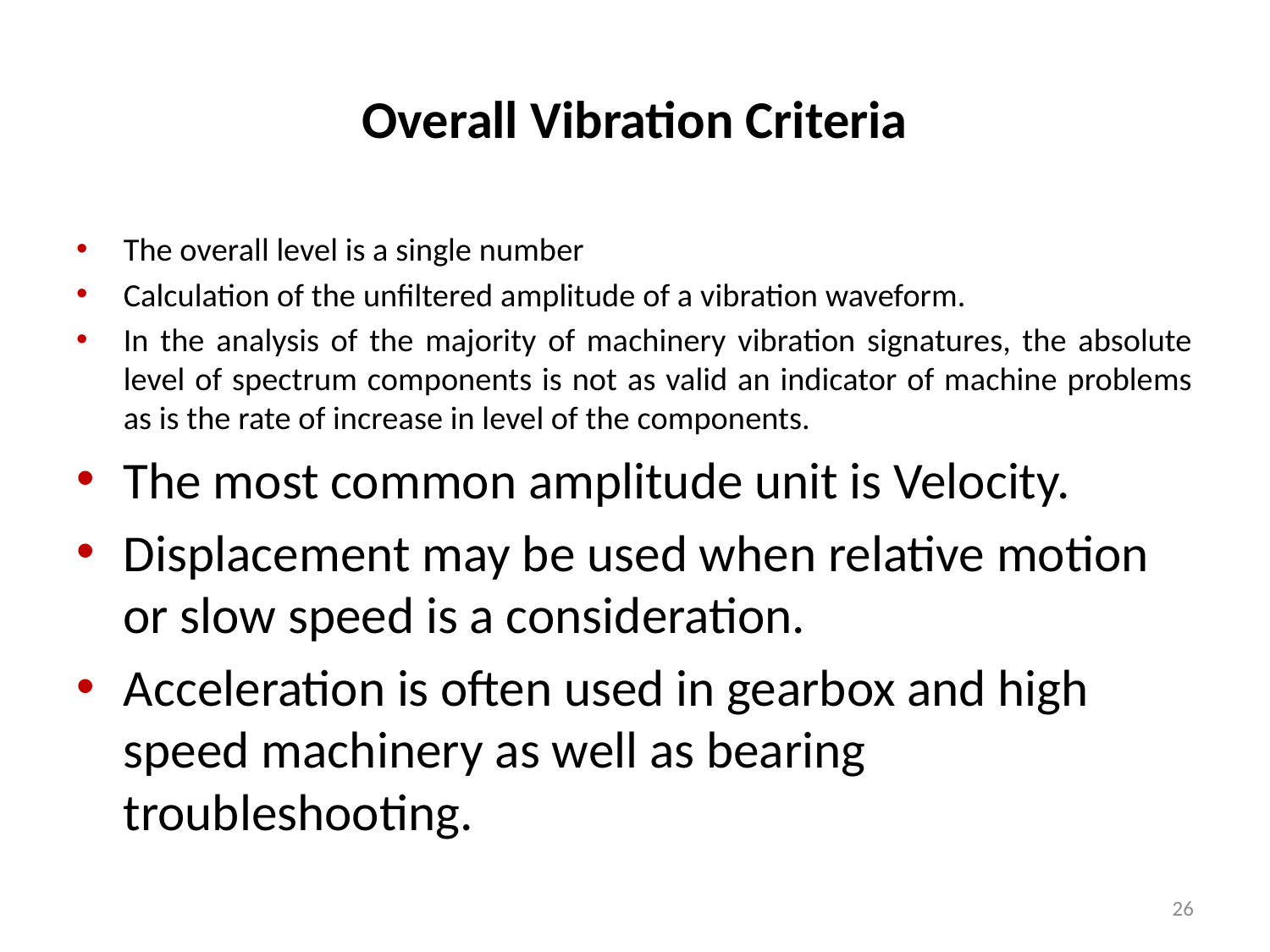

# Overall Vibration Criteria
The overall level is a single number
Calculation of the unfiltered amplitude of a vibration waveform.
In the analysis of the majority of machinery vibration signatures, the absolute level of spectrum components is not as valid an indicator of machine problems as is the rate of increase in level of the components.
The most common amplitude unit is Velocity.
Displacement may be used when relative motion or slow speed is a consideration.
Acceleration is often used in gearbox and high speed machinery as well as bearing troubleshooting.

26